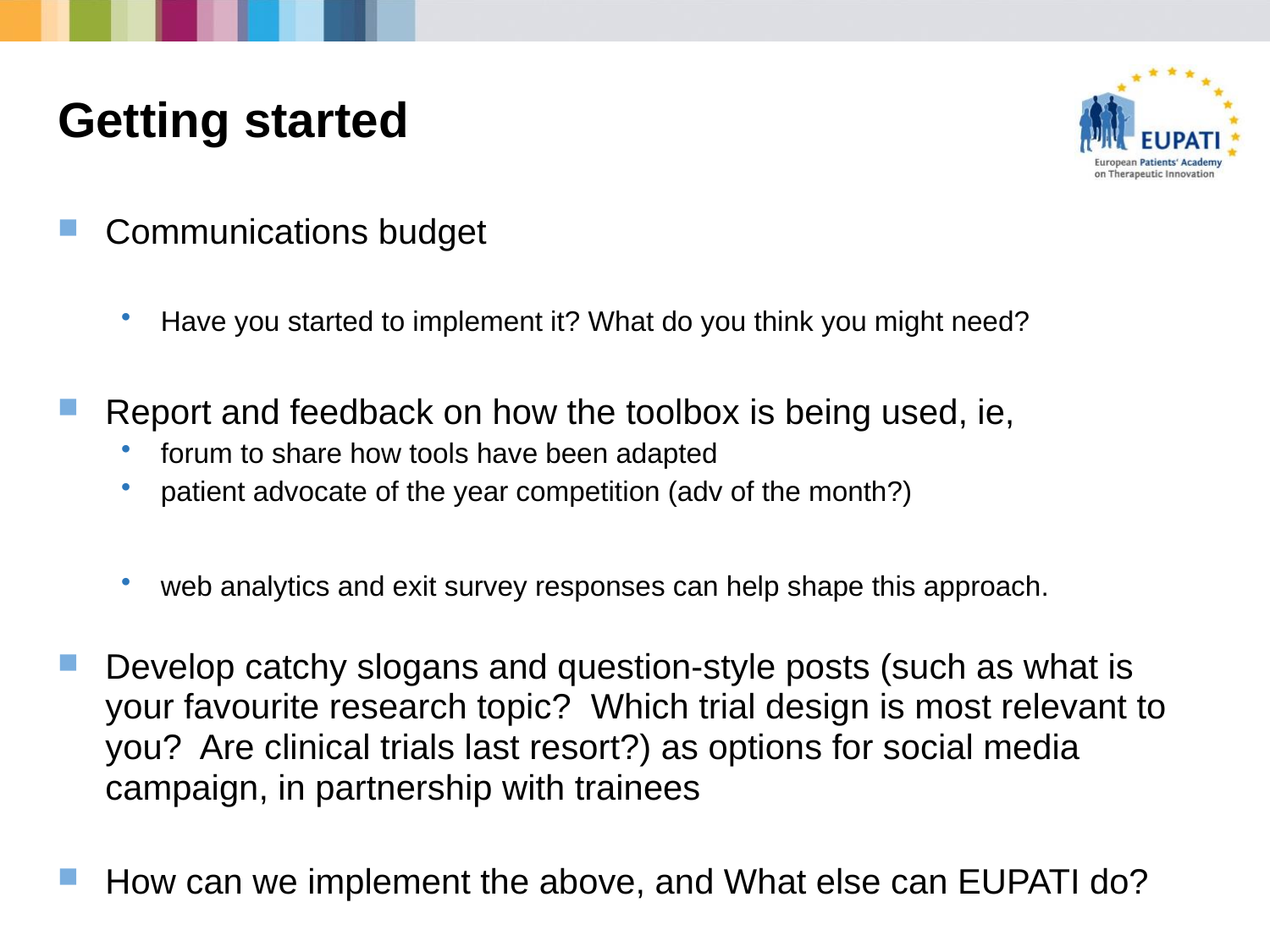

# Getting started
Communications budget

Have you started to implement it? What do you think you might need?

Report and feedback on how the toolbox is being used, ie,
forum to share how tools have been adapted
patient advocate of the year competition (adv of the month?)

web analytics and exit survey responses can help shape this approach.

Develop catchy slogans and question-style posts (such as what is your favourite research topic?  Which trial design is most relevant to you?  Are clinical trials last resort?) as options for social media campaign, in partnership with trainees

How can we implement the above, and What else can EUPATI do?